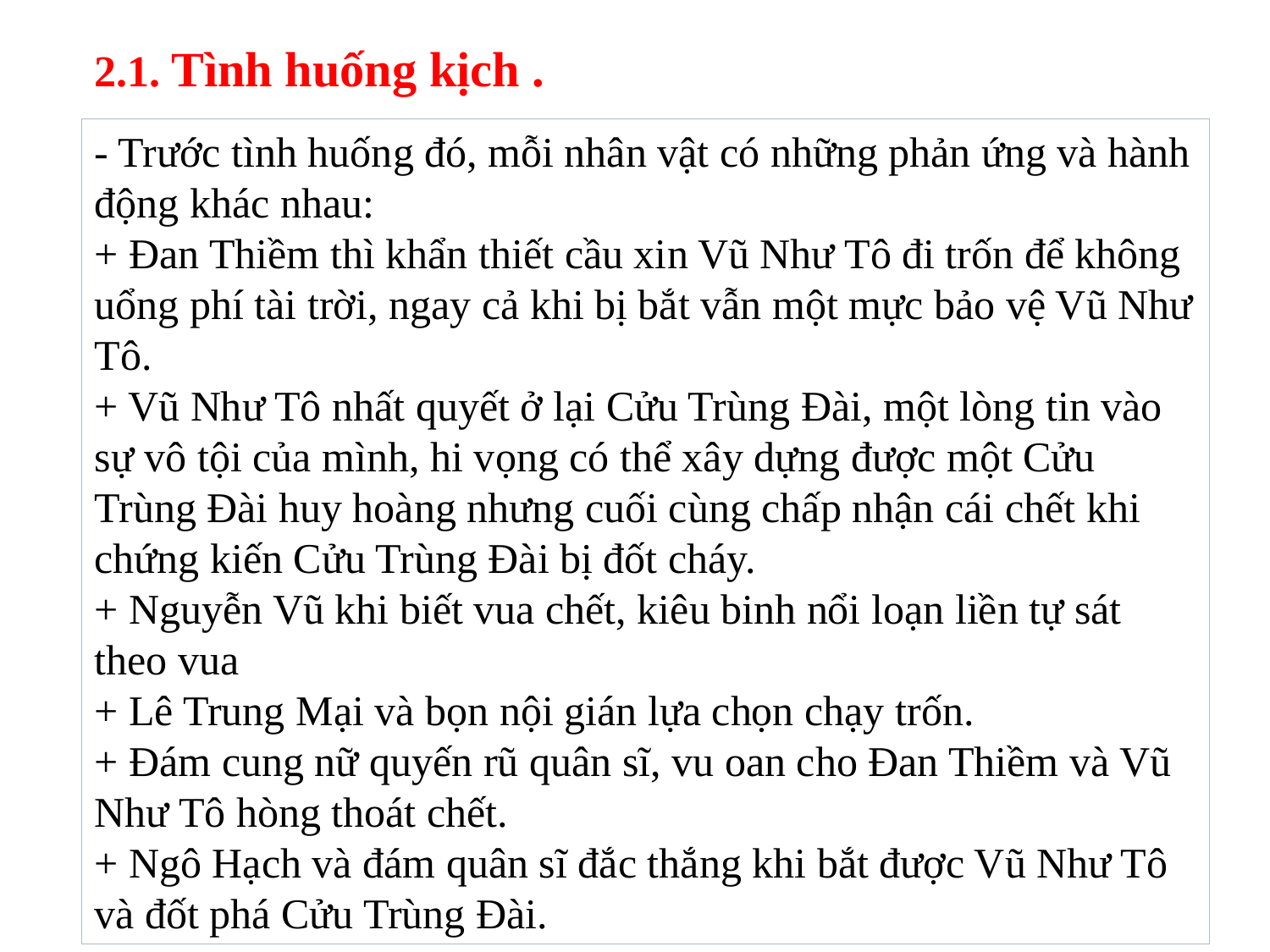

2.1. Tình huống kịch .

- Trước tình huống đó, mỗi nhân vật có những phản ứng và hành động khác nhau:
+ Đan Thiềm thì khẩn thiết cầu xin Vũ Như Tô đi trốn để không uổng phí tài trời, ngay cả khi bị bắt vẫn một mực bảo vệ Vũ Như Tô.
+ Vũ Như Tô nhất quyết ở lại Cửu Trùng Đài, một lòng tin vào sự vô tội của mình, hi vọng có thể xây dựng được một Cửu Trùng Đài huy hoàng nhưng cuối cùng chấp nhận cái chết khi chứng kiến Cửu Trùng Đài bị đốt cháy.
+ Nguyễn Vũ khi biết vua chết, kiêu binh nổi loạn liền tự sát theo vua
+ Lê Trung Mại và bọn nội gián lựa chọn chạy trốn.
+ Đám cung nữ quyến rũ quân sĩ, vu oan cho Đan Thiềm và Vũ Như Tô hòng thoát chết.
+ Ngô Hạch và đám quân sĩ đắc thắng khi bắt được Vũ Như Tô và đốt phá Cửu Trùng Đài.